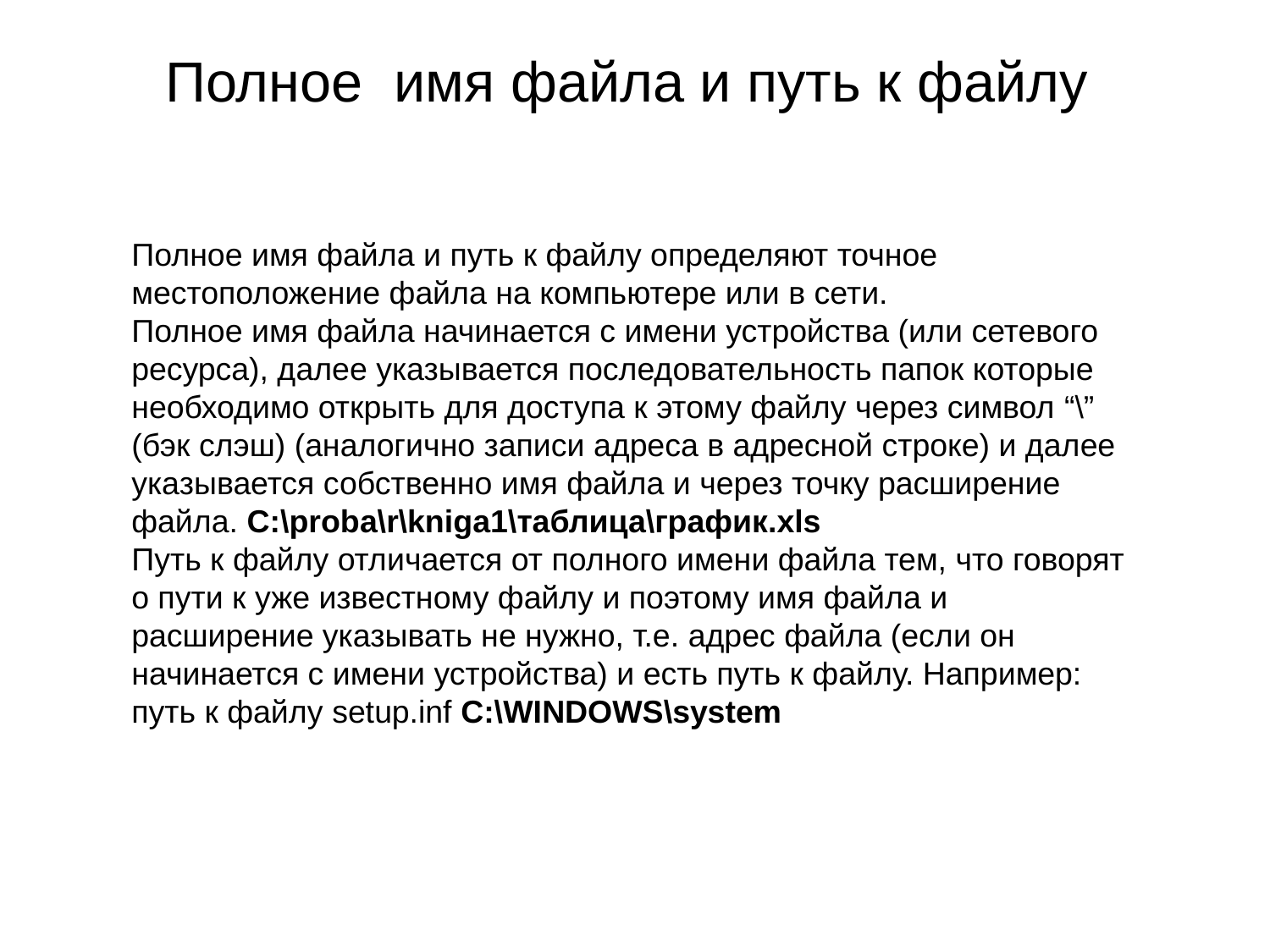

Полное  имя файла и путь к файлу
Полное имя файла и путь к файлу определяют точное местоположение файла на компьютере или в сети.
Полное имя файла начинается с имени устройства (или сетевого ресурса), далее указывается последовательность папок которые необходимо открыть для доступа к этому файлу через символ “\” (бэк слэш) (аналогично записи адреса в адресной строке) и далее указывается собственно имя файла и через точку расширение файла. C:\proba\r\kniga1\таблица\график.xls
Путь к файлу отличается от полного имени файла тем, что говорят о пути к уже известному файлу и поэтому имя файла и расширение указывать не нужно, т.е. адрес файла (если он начинается с имени устройства) и есть путь к файлу. Например: путь к файлу setup.inf C:\WINDOWS\system